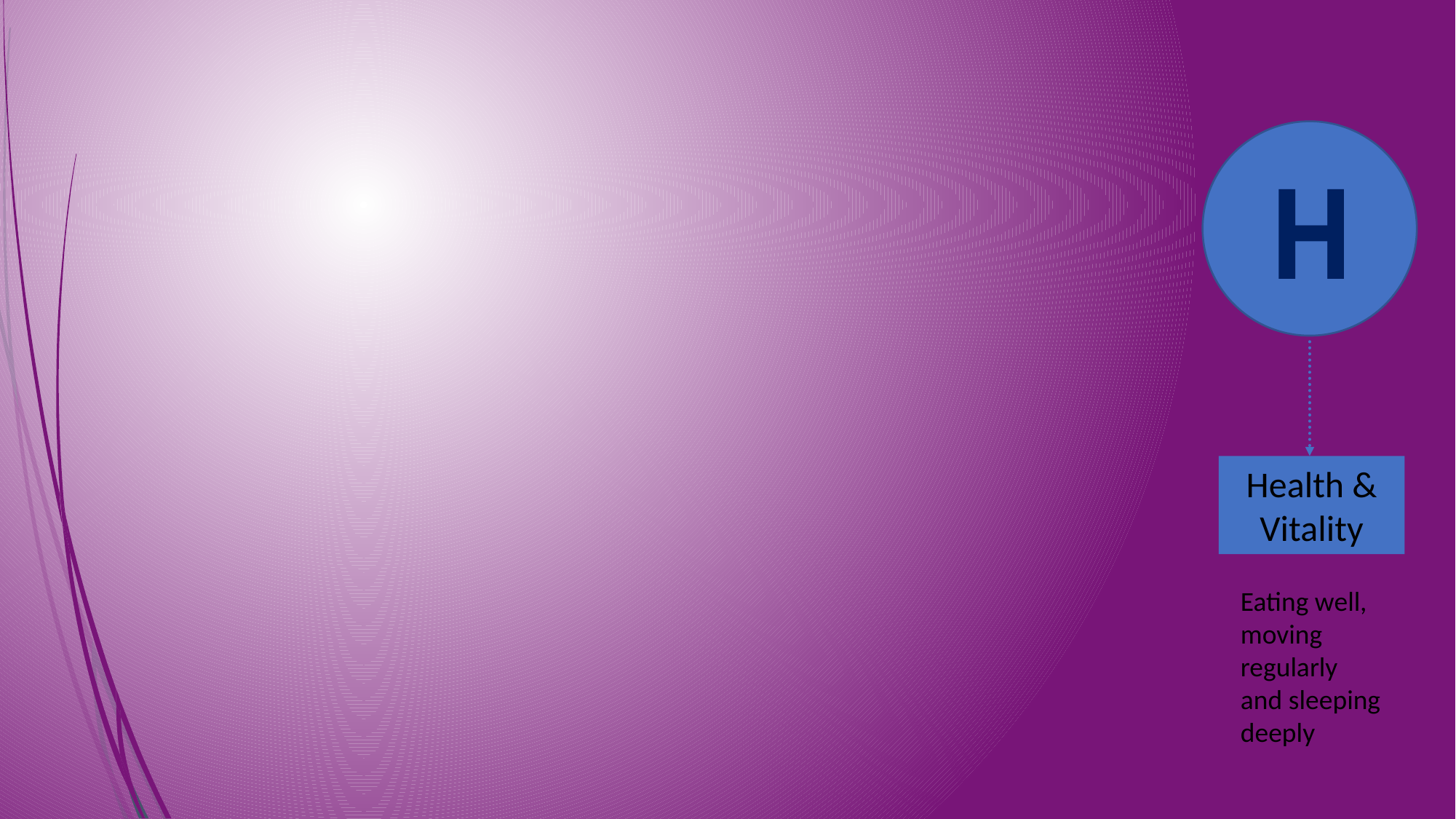

H
Health & Vitality
Eating well, moving regularly and sleeping deeply